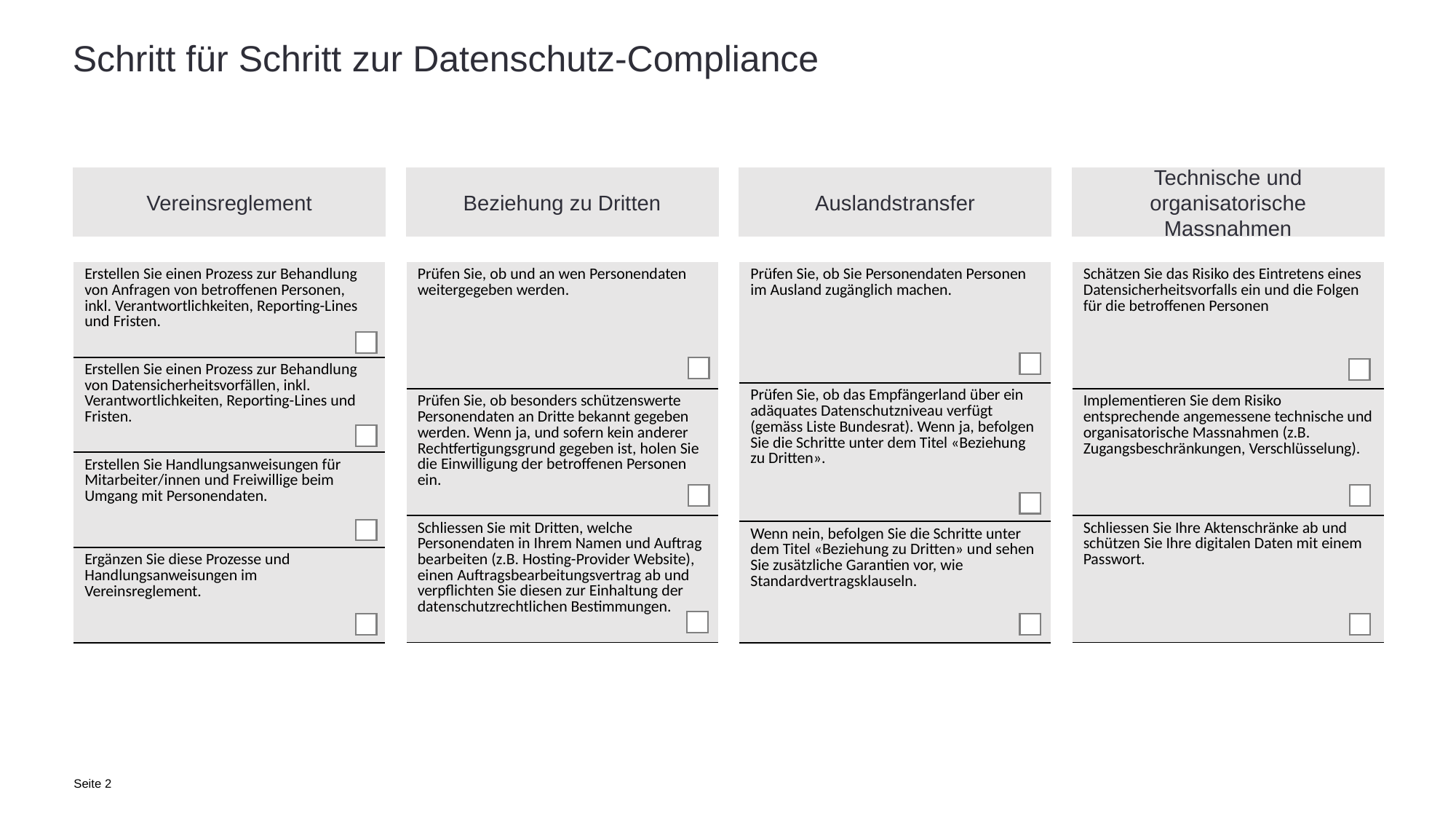

Schritt für Schritt zur Datenschutz-Compliance
Vereinsreglement
Beziehung zu Dritten
Auslandstransfer
Technische und organisatorische Massnahmen
| Erstellen Sie einen Prozess zur Behandlung von Anfragen von betroffenen Personen, inkl. Verantwortlichkeiten, Reporting-Lines und Fristen. |
| --- |
| Erstellen Sie einen Prozess zur Behandlung von Datensicherheitsvorfällen, inkl. Verantwortlichkeiten, Reporting-Lines und Fristen. |
| Erstellen Sie Handlungsanweisungen für Mitarbeiter/innen und Freiwillige beim Umgang mit Personendaten. |
| Ergänzen Sie diese Prozesse und Handlungsanweisungen im Vereinsreglement. |
| Schätzen Sie das Risiko des Eintretens eines Datensicherheitsvorfalls ein und die Folgen für die betroffenen Personen |
| --- |
| Implementieren Sie dem Risiko entsprechende angemessene technische und organisatorische Massnahmen (z.B. Zugangsbeschränkungen, Verschlüsselung). |
| Schliessen Sie Ihre Aktenschränke ab und schützen Sie Ihre digitalen Daten mit einem Passwort. |
| Prüfen Sie, ob und an wen Personendaten weitergegeben werden. |
| --- |
| Prüfen Sie, ob besonders schützenswerte Personendaten an Dritte bekannt gegeben werden. Wenn ja, und sofern kein anderer Rechtfertigungsgrund gegeben ist, holen Sie die Einwilligung der betroffenen Personen ein. |
| Schliessen Sie mit Dritten, welche Personendaten in Ihrem Namen und Auftrag bearbeiten (z.B. Hosting-Provider Website), einen Auftragsbearbeitungsvertrag ab und verpflichten Sie diesen zur Einhaltung der datenschutzrechtlichen Bestimmungen. |
| Prüfen Sie, ob Sie Personendaten Personen im Ausland zugänglich machen. |
| --- |
| Prüfen Sie, ob das Empfängerland über ein adäquates Datenschutzniveau verfügt (gemäss Liste Bundesrat). Wenn ja, befolgen Sie die Schritte unter dem Titel «Beziehung zu Dritten». |
| Wenn nein, befolgen Sie die Schritte unter dem Titel «Beziehung zu Dritten» und sehen Sie zusätzliche Garantien vor, wie Standardvertragsklauseln. |

Seite 2